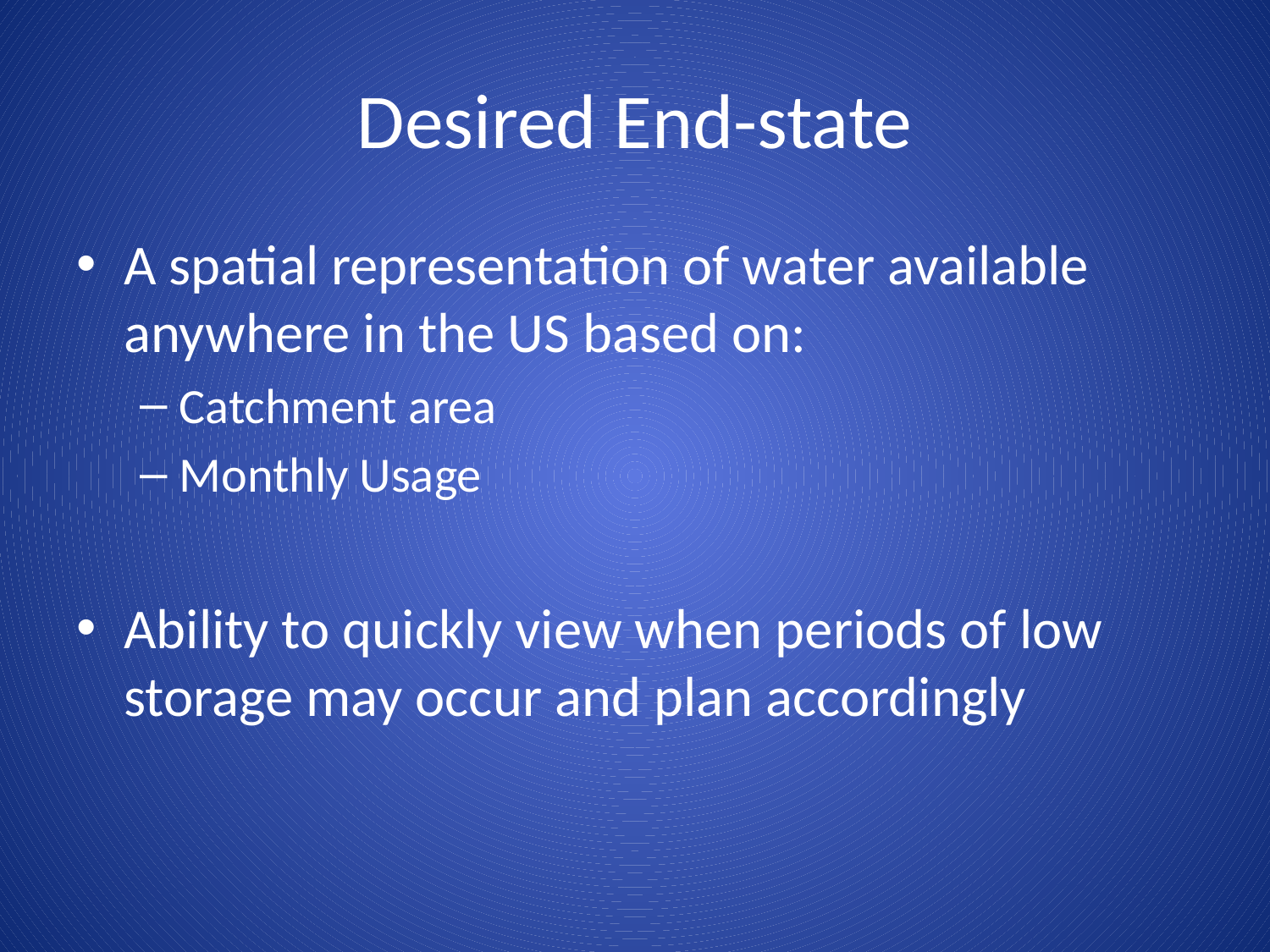

# Desired End-state
A spatial representation of water available anywhere in the US based on:
Catchment area
Monthly Usage

Ability to quickly view when periods of low storage may occur and plan accordingly